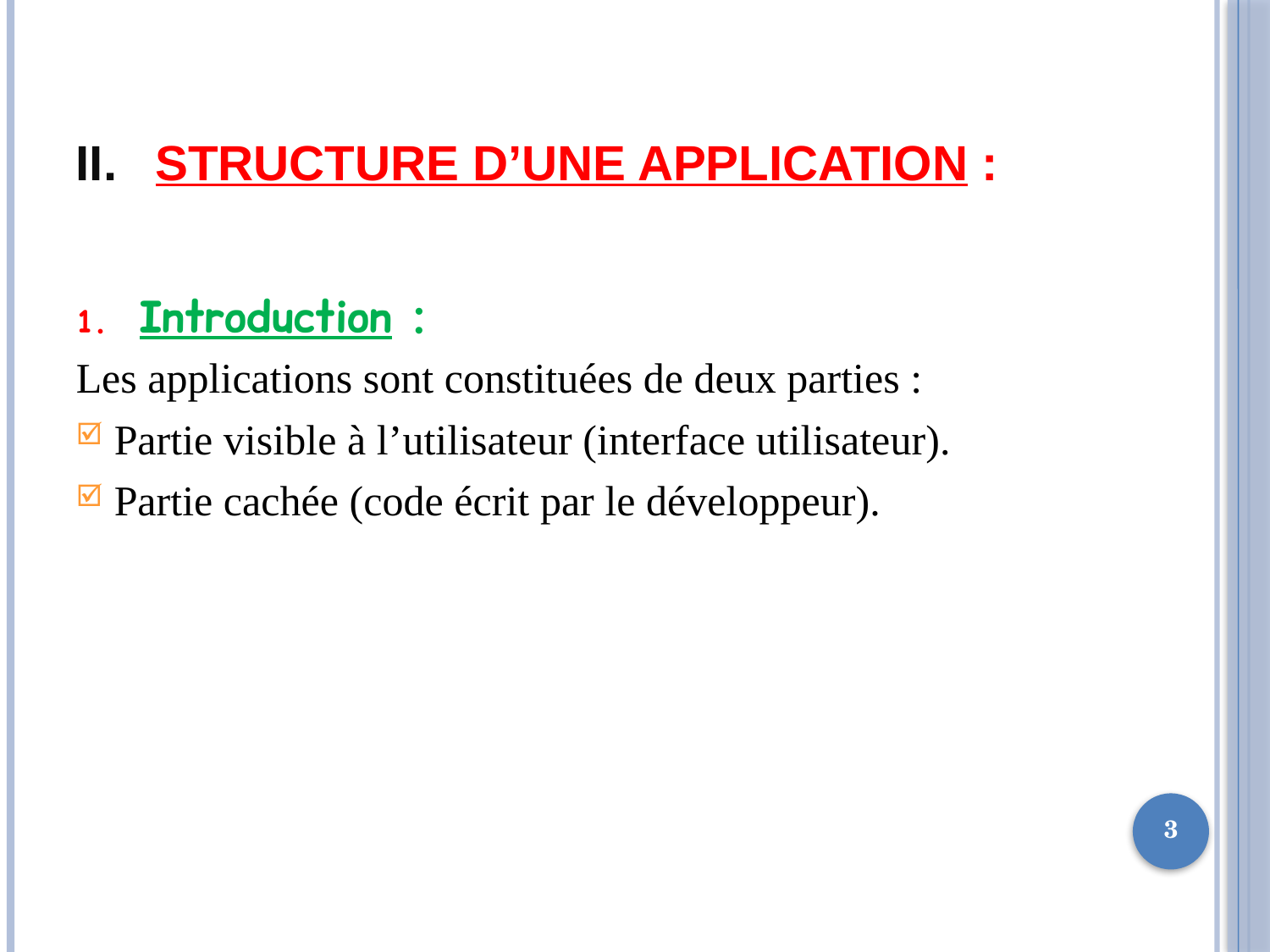

# Structure d’une application :

Introduction :
Les applications sont constituées de deux parties :
Partie visible à l’utilisateur (interface utilisateur).
Partie cachée (code écrit par le développeur).

3